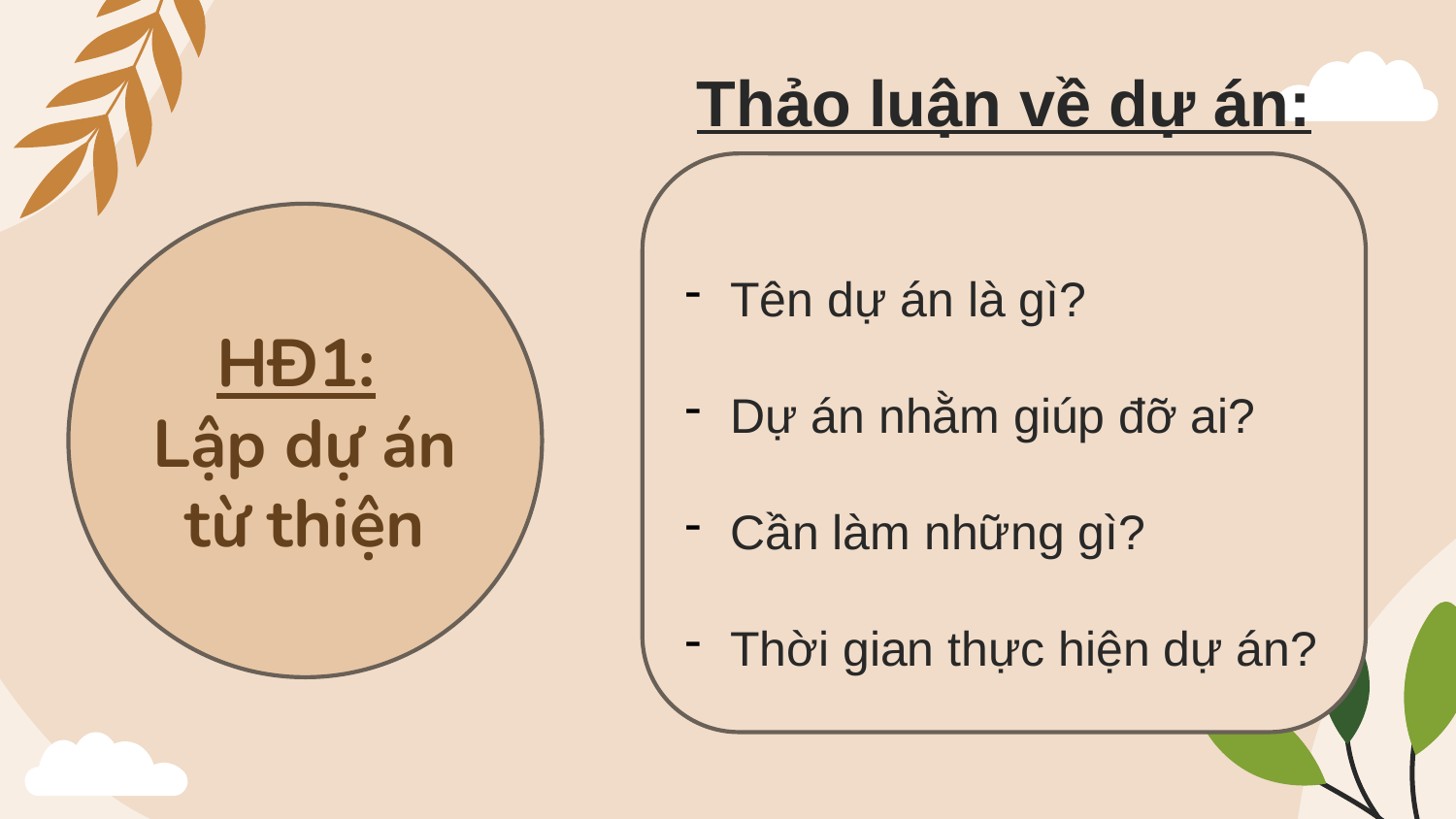

Thảo luận về dự án:
Tên dự án là gì?
Dự án nhằm giúp đỡ ai?
Cần làm những gì?
Thời gian thực hiện dự án?
HĐ1:
Lập dự án từ thiện